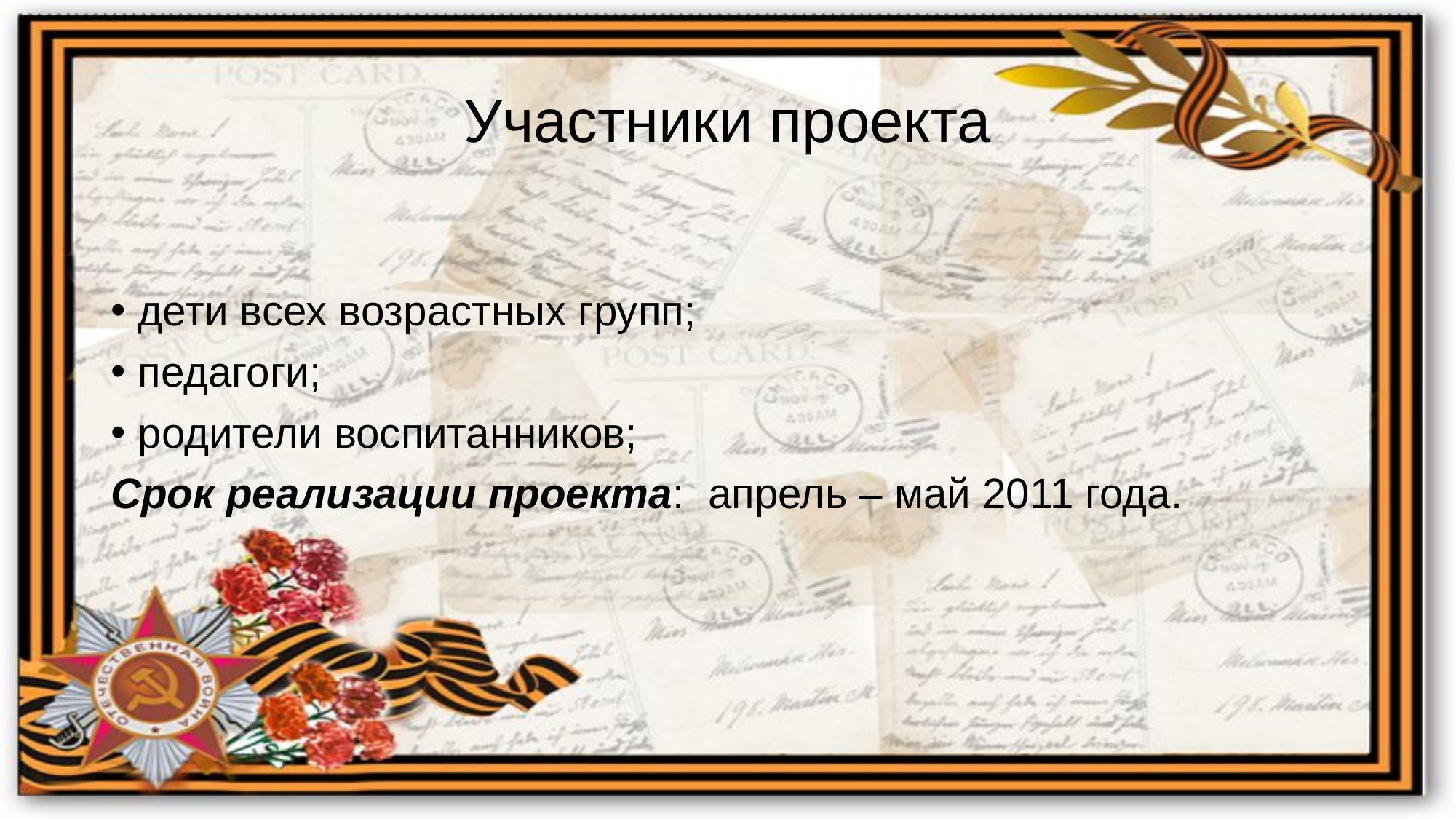

# Участники проекта

дети всех возрастных групп;
педагоги;
родители воспитанников;
Срок реализации проекта:  апрель – май 2011 года.